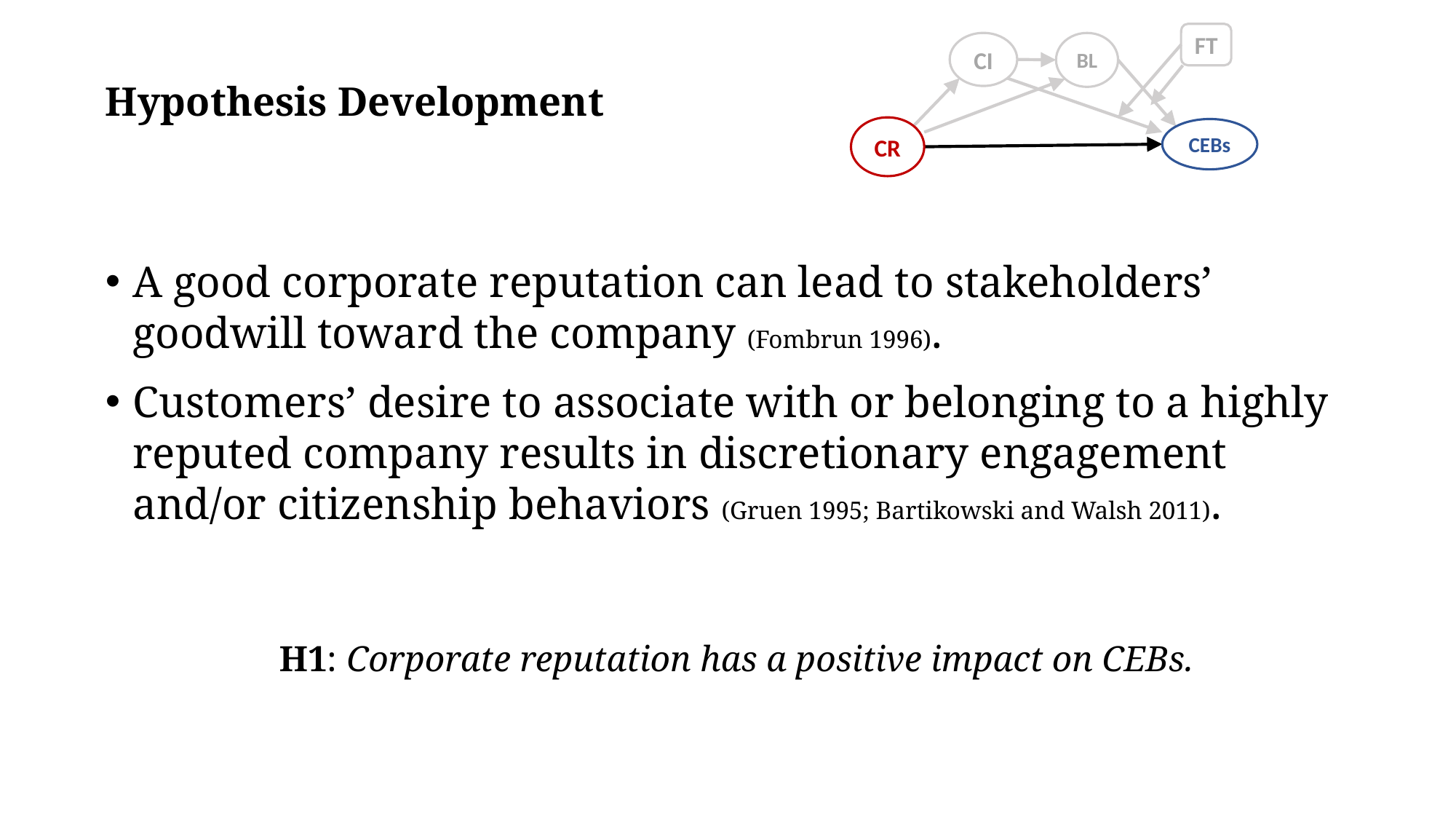

FT
CI
BL
CR
CEBs
# Hypothesis Development
A good corporate reputation can lead to stakeholders’ goodwill toward the company (Fombrun 1996).
Customers’ desire to associate with or belonging to a highly reputed company results in discretionary engagement and/or citizenship behaviors (Gruen 1995; Bartikowski and Walsh 2011).
H1: Corporate reputation has a positive impact on CEBs.